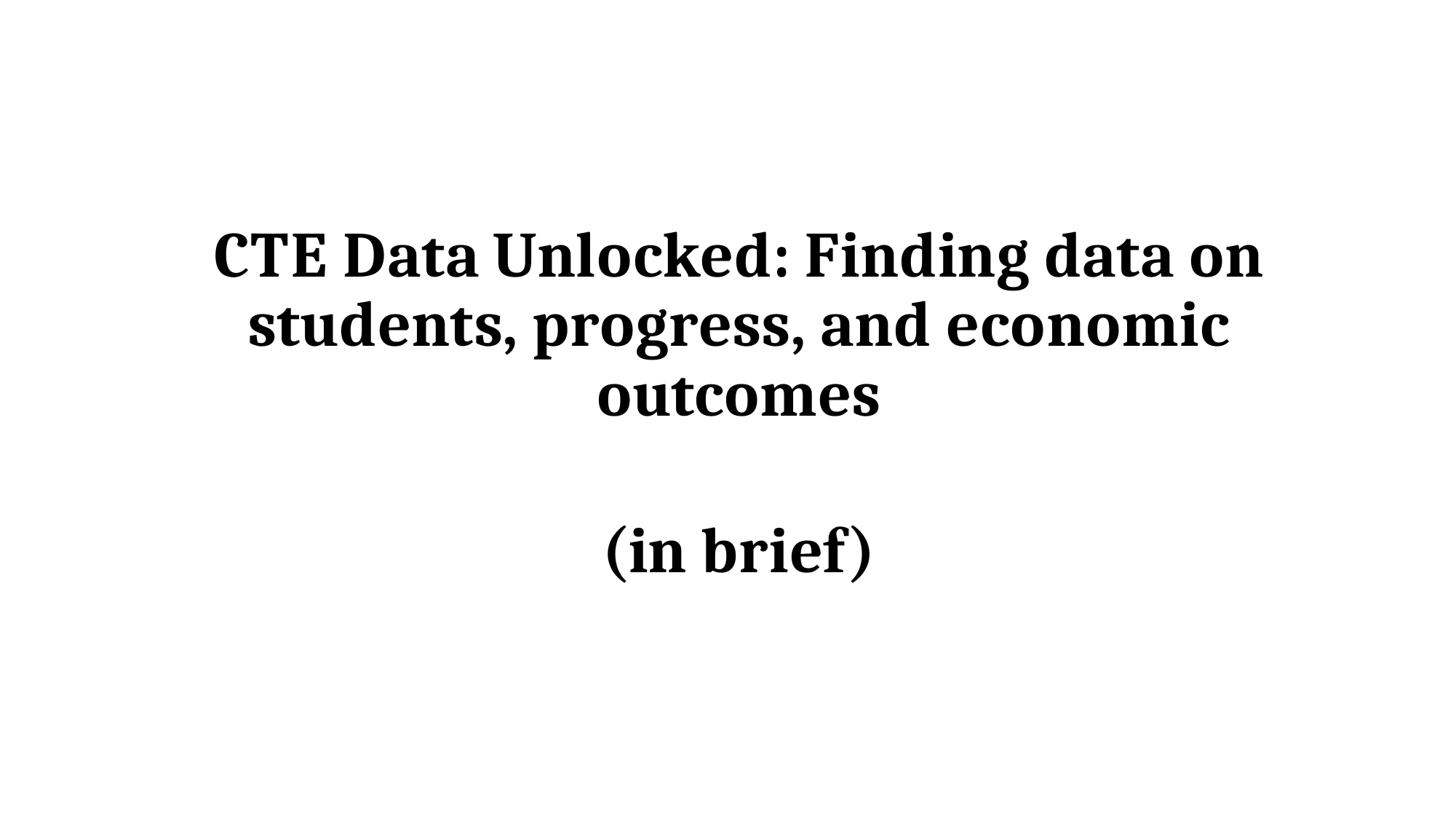

CTE Data Unlocked: Finding data on students, progress, and economic outcomes

(in brief)